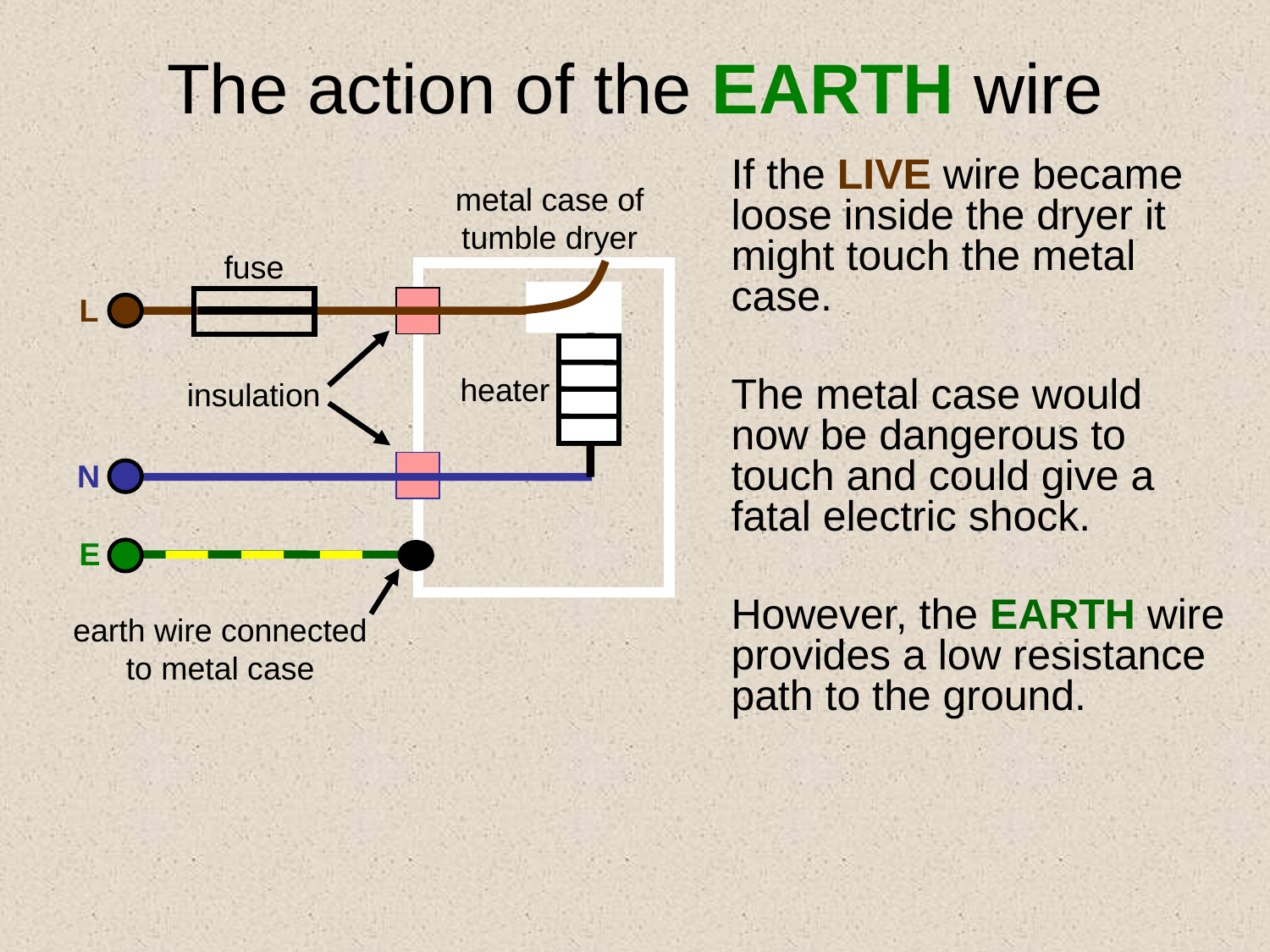

# The action of the EARTH wire
If the LIVE wire became loose inside the dryer it might touch the metal case.

The metal case would now be dangerous to touch and could give a fatal electric shock.

However, the EARTH wire provides a low resistance path to the ground.
metal case of tumble dryer
fuse

L

heater
insulation

N
E

earth wire connected to metal case